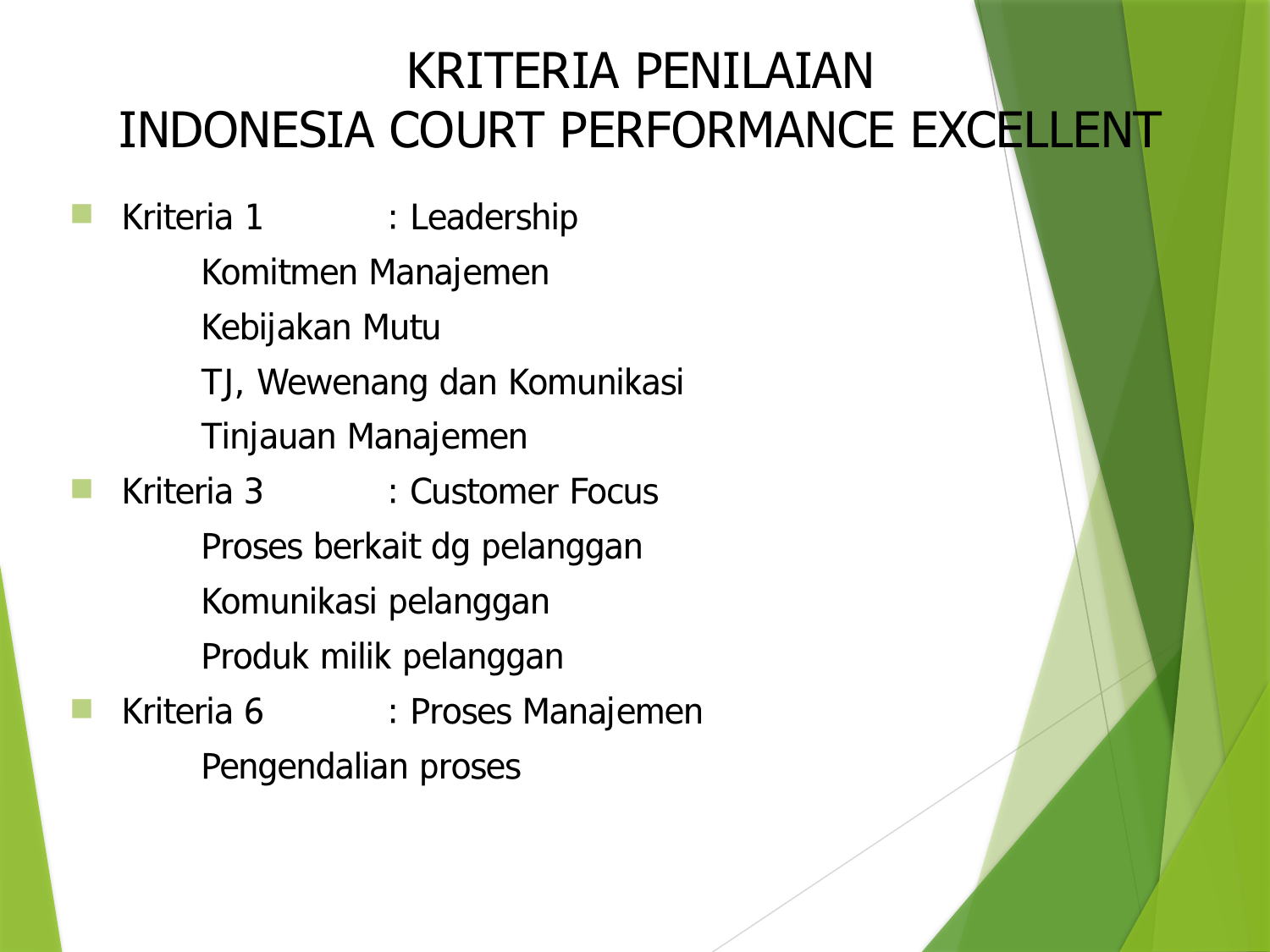

KRITERIA PENILAIAN
INDONESIA COURT PERFORMANCE EXCELLENT
Kriteria 1	 : Leadership
	Komitmen Manajemen
	Kebijakan Mutu
	TJ, Wewenang dan Komunikasi
	Tinjauan Manajemen
Kriteria 3	 : Customer Focus
	Proses berkait dg pelanggan
	Komunikasi pelanggan
	Produk milik pelanggan
Kriteria 6	 : Proses Manajemen
	Pengendalian proses